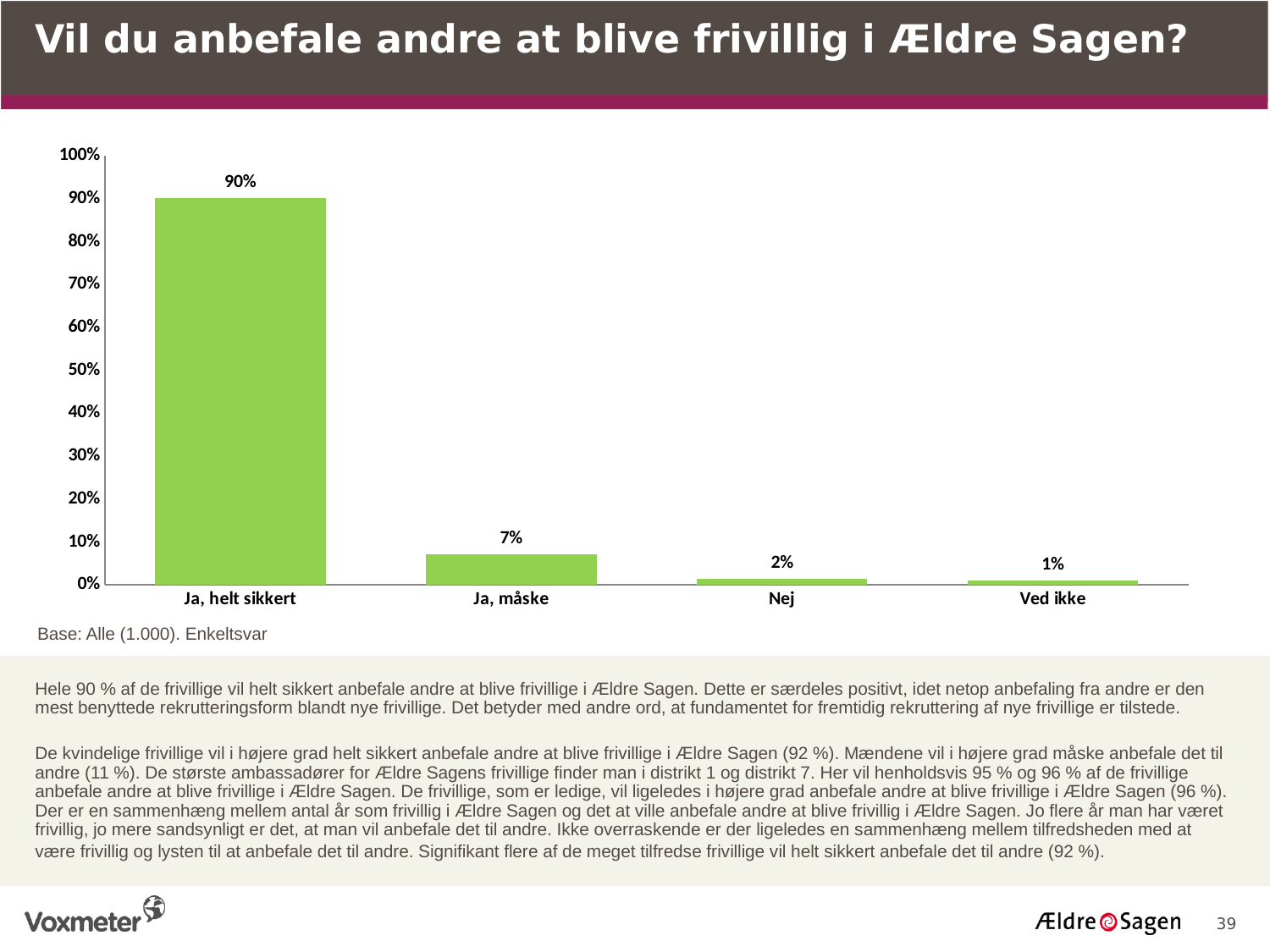

Vil du anbefale andre at blive frivillig i Ældre Sagen?

### Chart

| Category |  |
|---|---|
| Ja, helt sikkert | 0.902 |
| Ja, måske | 0.072 |
| Nej | 0.015 |
| Ved ikke | 0.011 |
Base: Alle (1.000). Enkeltsvar
Hele 90 % af de frivillige vil helt sikkert anbefale andre at blive frivillige i Ældre Sagen. Dette er særdeles positivt, idet netop anbefaling fra andre er den mest benyttede rekrutteringsform blandt nye frivillige. Det betyder med andre ord, at fundamentet for fremtidig rekruttering af nye frivillige er tilstede.

De kvindelige frivillige vil i højere grad helt sikkert anbefale andre at blive frivillige i Ældre Sagen (92 %). Mændene vil i højere grad måske anbefale det til andre (11 %). De største ambassadører for Ældre Sagens frivillige finder man i distrikt 1 og distrikt 7. Her vil henholdsvis 95 % og 96 % af de frivillige anbefale andre at blive frivillige i Ældre Sagen. De frivillige, som er ledige, vil ligeledes i højere grad anbefale andre at blive frivillige i Ældre Sagen (96 %). Der er en sammenhæng mellem antal år som frivillig i Ældre Sagen og det at ville anbefale andre at blive frivillig i Ældre Sagen. Jo flere år man har været frivillig, jo mere sandsynligt er det, at man vil anbefale det til andre. Ikke overraskende er der ligeledes en sammenhæng mellem tilfredsheden med at være frivillig og lysten til at anbefale det til andre. Signifikant flere af de meget tilfredse frivillige vil helt sikkert anbefale det til andre (92 %).
39